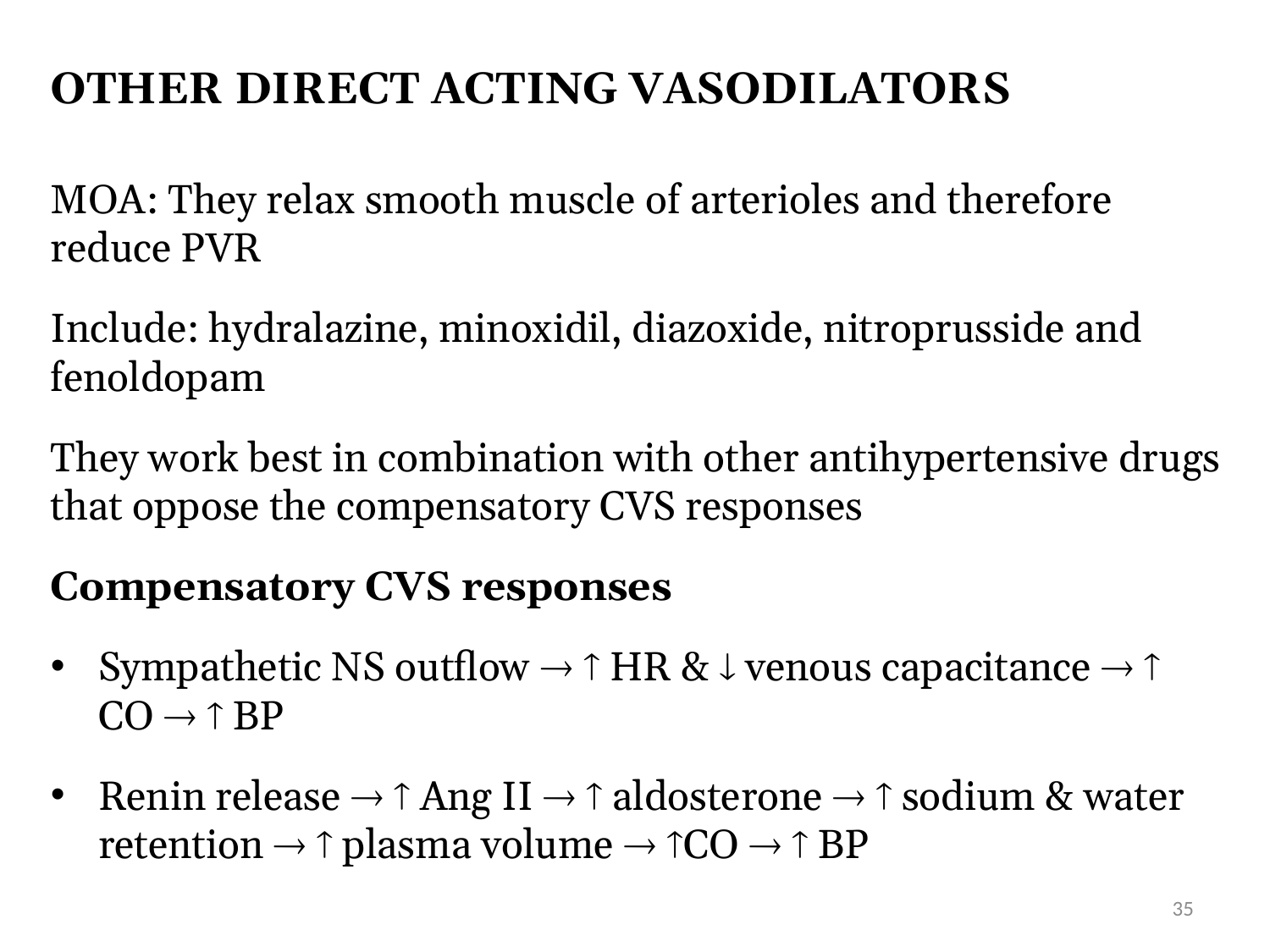

# Other direct acting vasodilators
MOA: They relax smooth muscle of arterioles and therefore reduce PVR
Include: hydralazine, minoxidil, diazoxide, nitroprusside and fenoldopam
They work best in combination with other antihypertensive drugs that oppose the compensatory CVS responses
Compensatory CVS responses
Sympathetic NS outflow → ↑ HR & ↓ venous capacitance → ↑ CO → ↑ BP
Renin release → ↑ Ang II → ↑ aldosterone → ↑ sodium & water retention → ↑ plasma volume → ↑CO → ↑ BP
35